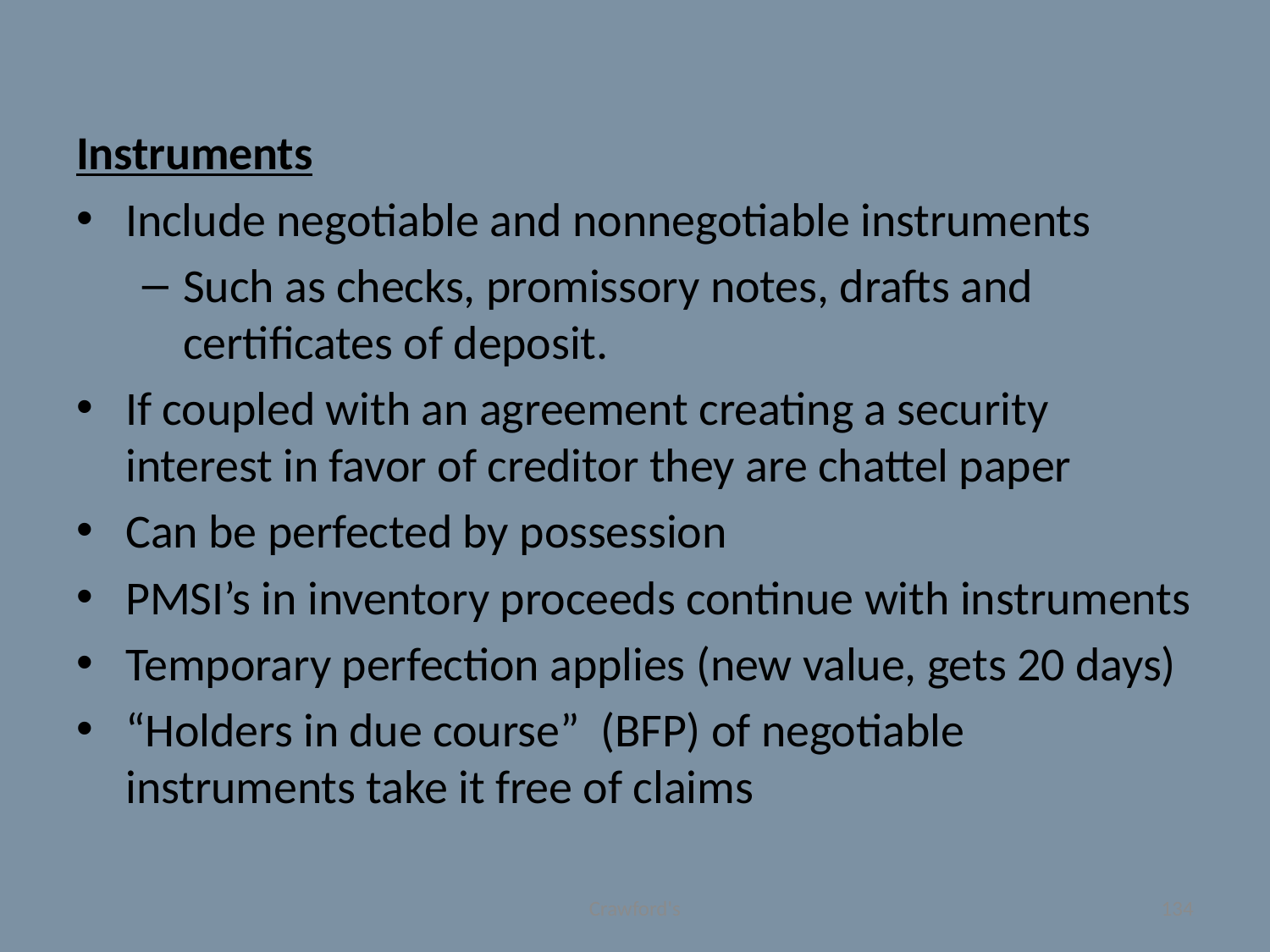

#
Instruments
Include negotiable and nonnegotiable instruments
Such as checks, promissory notes, drafts and certificates of deposit.
If coupled with an agreement creating a security interest in favor of creditor they are chattel paper
Can be perfected by possession
PMSI’s in inventory proceeds continue with instruments
Temporary perfection applies (new value, gets 20 days)
“Holders in due course”  (BFP) of negotiable instruments take it free of claims

Crawford's
134